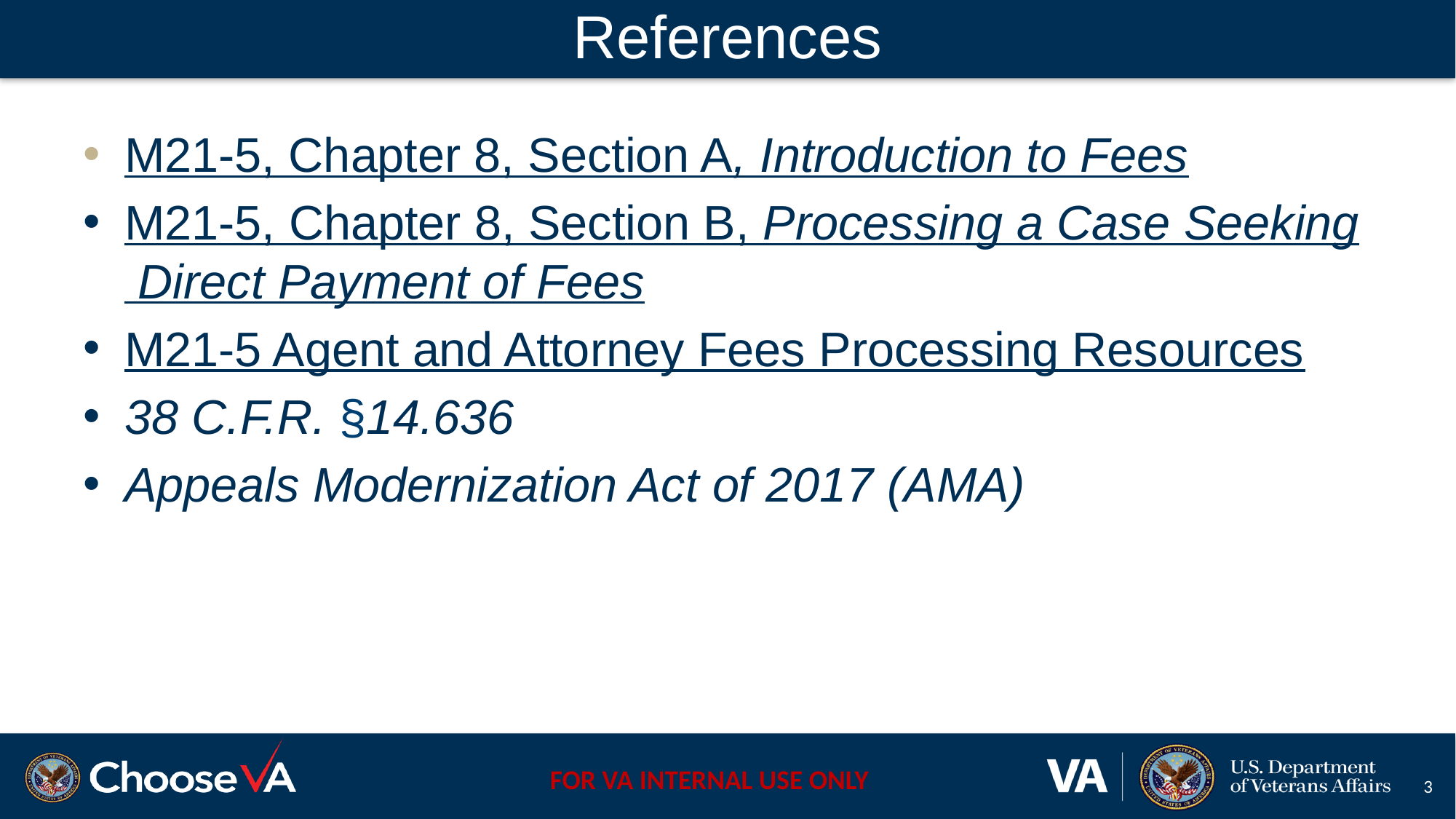

# References
M21-5, Chapter 8, Section A, Introduction to Fees
M21-5, Chapter 8, Section B, Processing a Case Seeking Direct Payment of Fees
M21-5 Agent and Attorney Fees Processing Resources
38 C.F.R. §14.636
Appeals Modernization Act of 2017 (AMA)